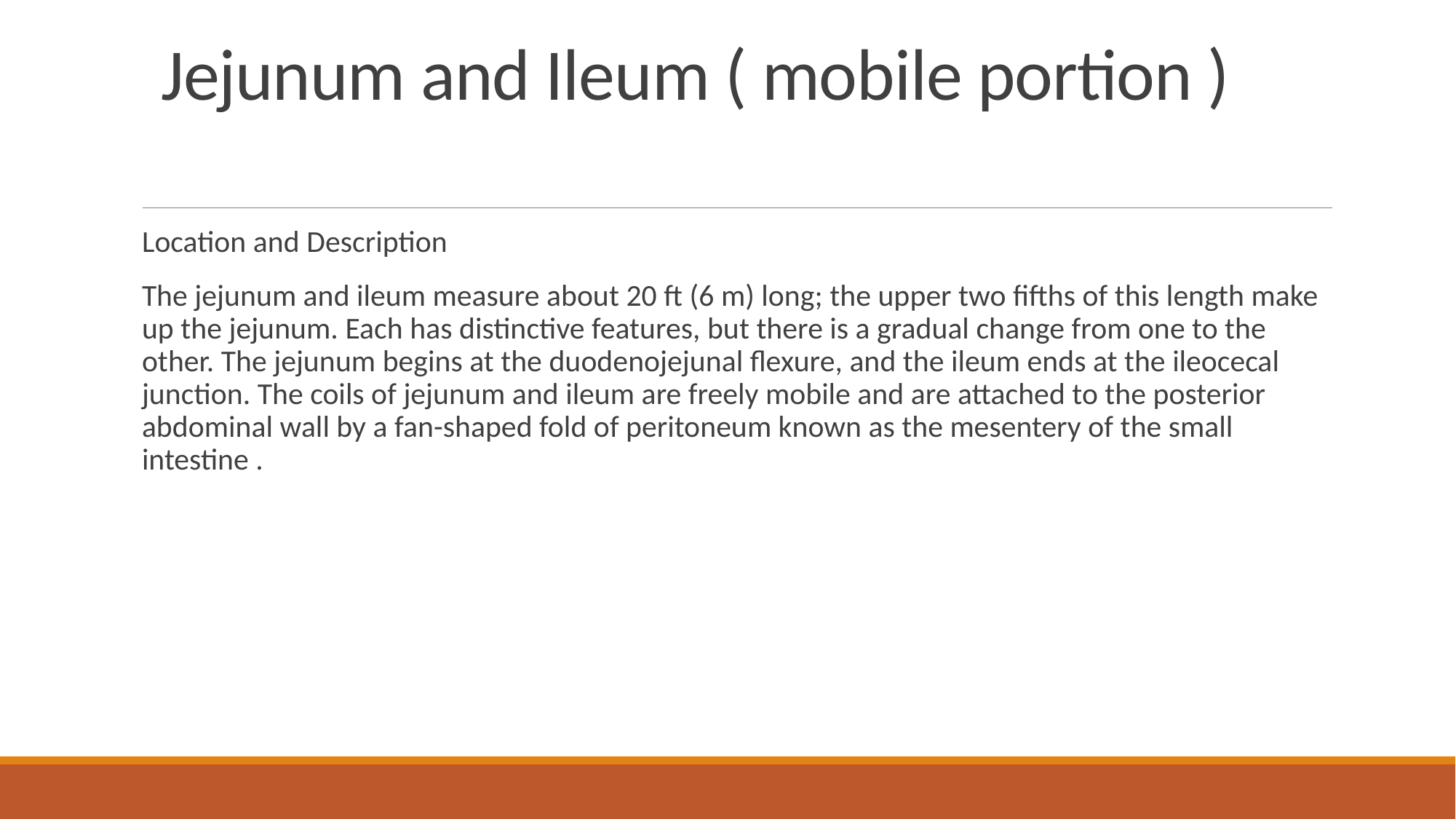

# Jejunum and Ileum ( mobile portion )
Location and Description
The jejunum and ileum measure about 20 ft (6 m) long; the upper two fifths of this length make up the jejunum. Each has distinctive features, but there is a gradual change from one to the other. The jejunum begins at the duodenojejunal flexure, and the ileum ends at the ileocecal junction. The coils of jejunum and ileum are freely mobile and are attached to the posterior abdominal wall by a fan-shaped fold of peritoneum known as the mesentery of the small intestine .